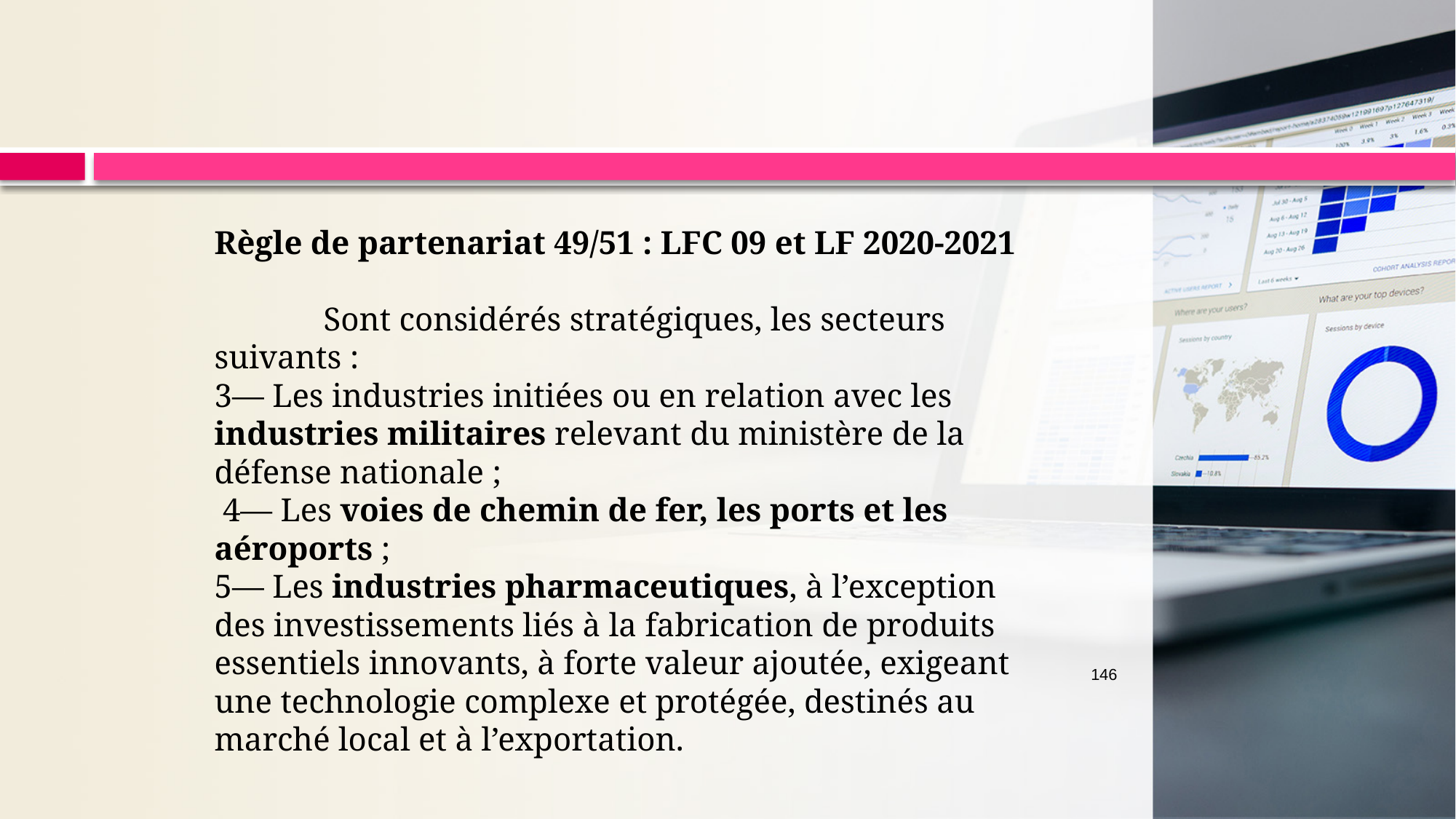

Règle de partenariat 49/51 : LFC 09 et LF 2020-2021

	Sont considérés stratégiques, les secteurs suivants :
3— Les industries initiées ou en relation avec les industries militaires relevant du ministère de la défense nationale ;
 4— Les voies de chemin de fer, les ports et les aéroports ;
5— Les industries pharmaceutiques, à l’exception des investissements liés à la fabrication de produits essentiels innovants, à forte valeur ajoutée, exigeant une technologie complexe et protégée, destinés au marché local et à l’exportation.
#
146